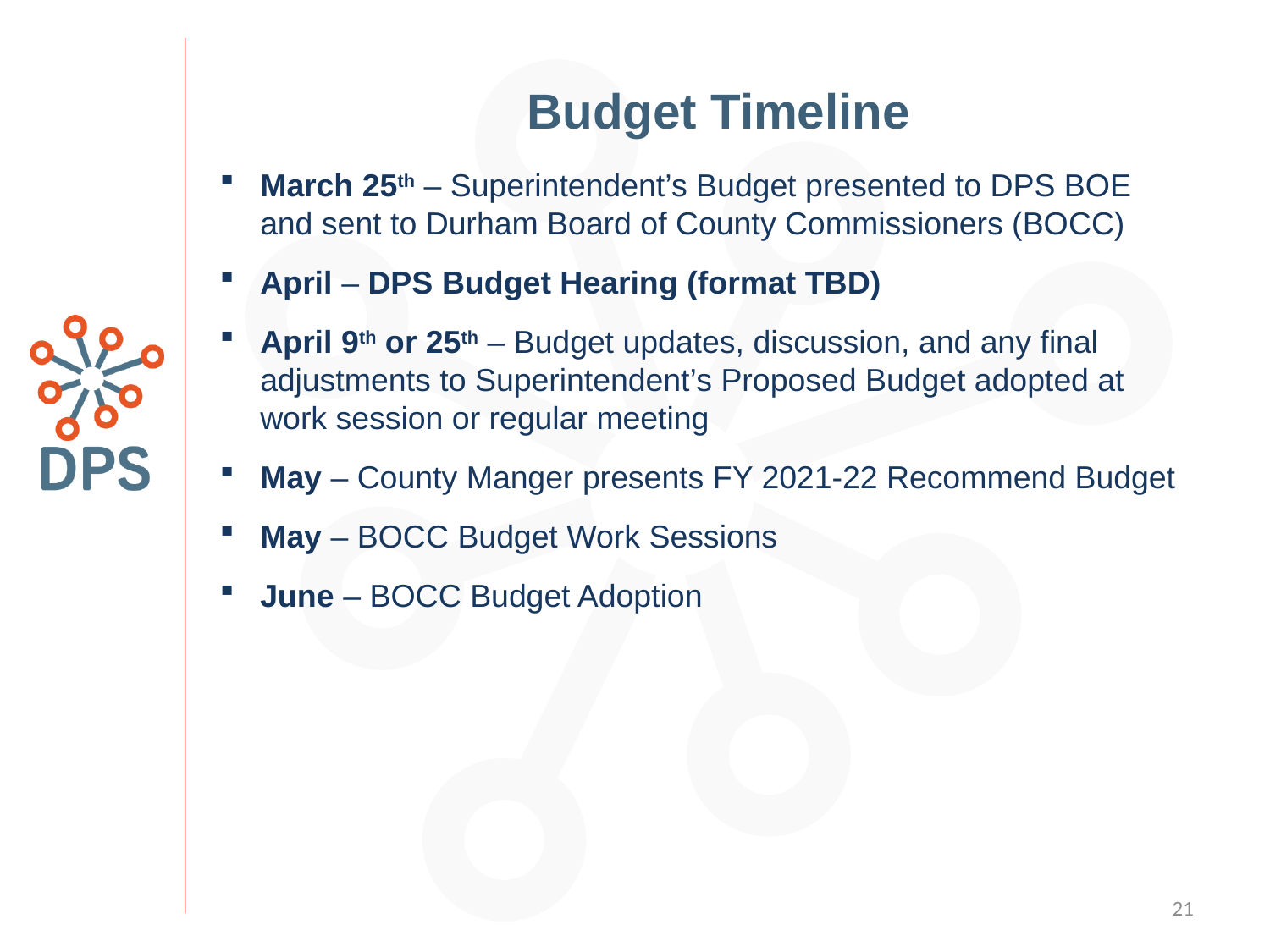

# Budget Timeline
March 25th – Superintendent’s Budget presented to DPS BOE and sent to Durham Board of County Commissioners (BOCC)
April – DPS Budget Hearing (format TBD)
April 9th or 25th – Budget updates, discussion, and any final adjustments to Superintendent’s Proposed Budget adopted at work session or regular meeting
May – County Manger presents FY 2021-22 Recommend Budget
May – BOCC Budget Work Sessions
June – BOCC Budget Adoption

21